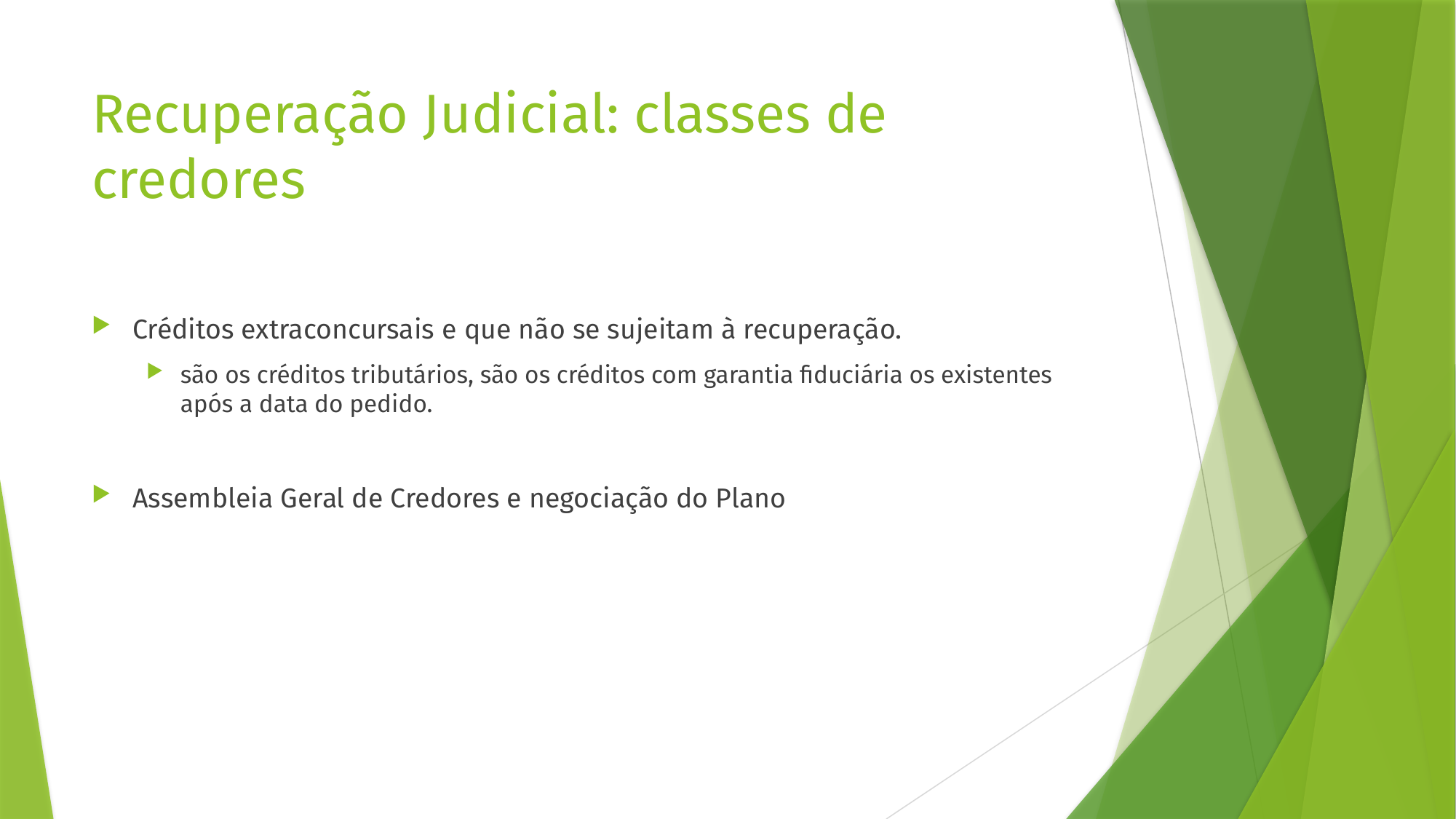

# Recuperação Judicial: classes de credores

Créditos extraconcursais e que não se sujeitam à recuperação.
são os créditos tributários, são os créditos com garantia fiduciária os existentes após a data do pedido.

Assembleia Geral de Credores e negociação do Plano